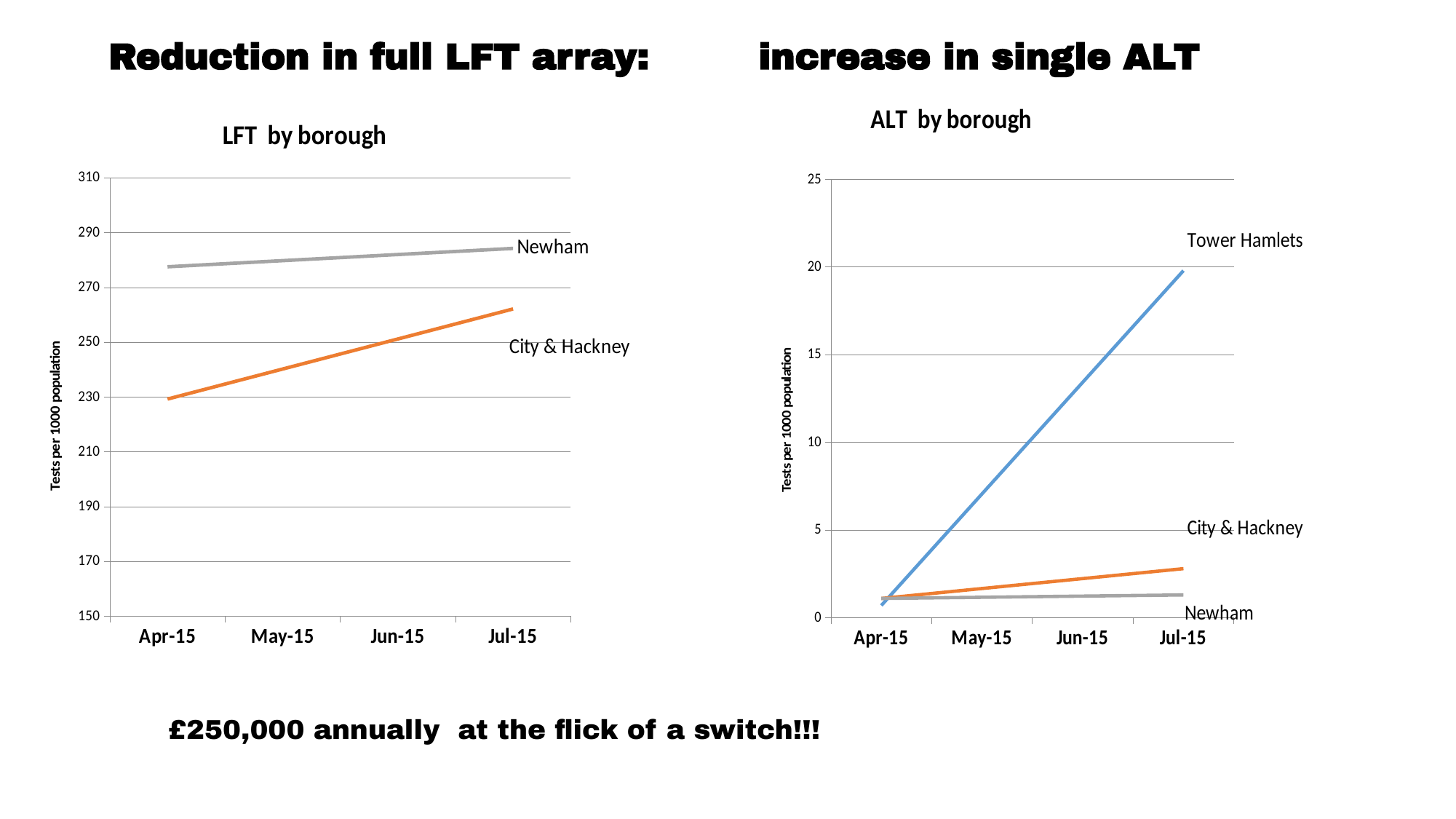

Reduction in full LFT array:         increase in single ALT

### Chart: LFT  by borough

| Category | TH LFT | C+H LFT | Newham LFT |
|---|---|---|---|
| 42095 | 220.3 | 229.3 | 277.6 |
| 42186 | 179.5 | 262.2 | 284.3 |

### Chart: ALT  by borough

| Category | TH ALT | C+H ALT | Newham ALT |
|---|---|---|---|
| 42095 | 0.7 | 1.1 | 1.1 |
| 42186 | 19.8 | 2.8 | 1.3 |
£250,000 annually  at the flick of a switch!!!